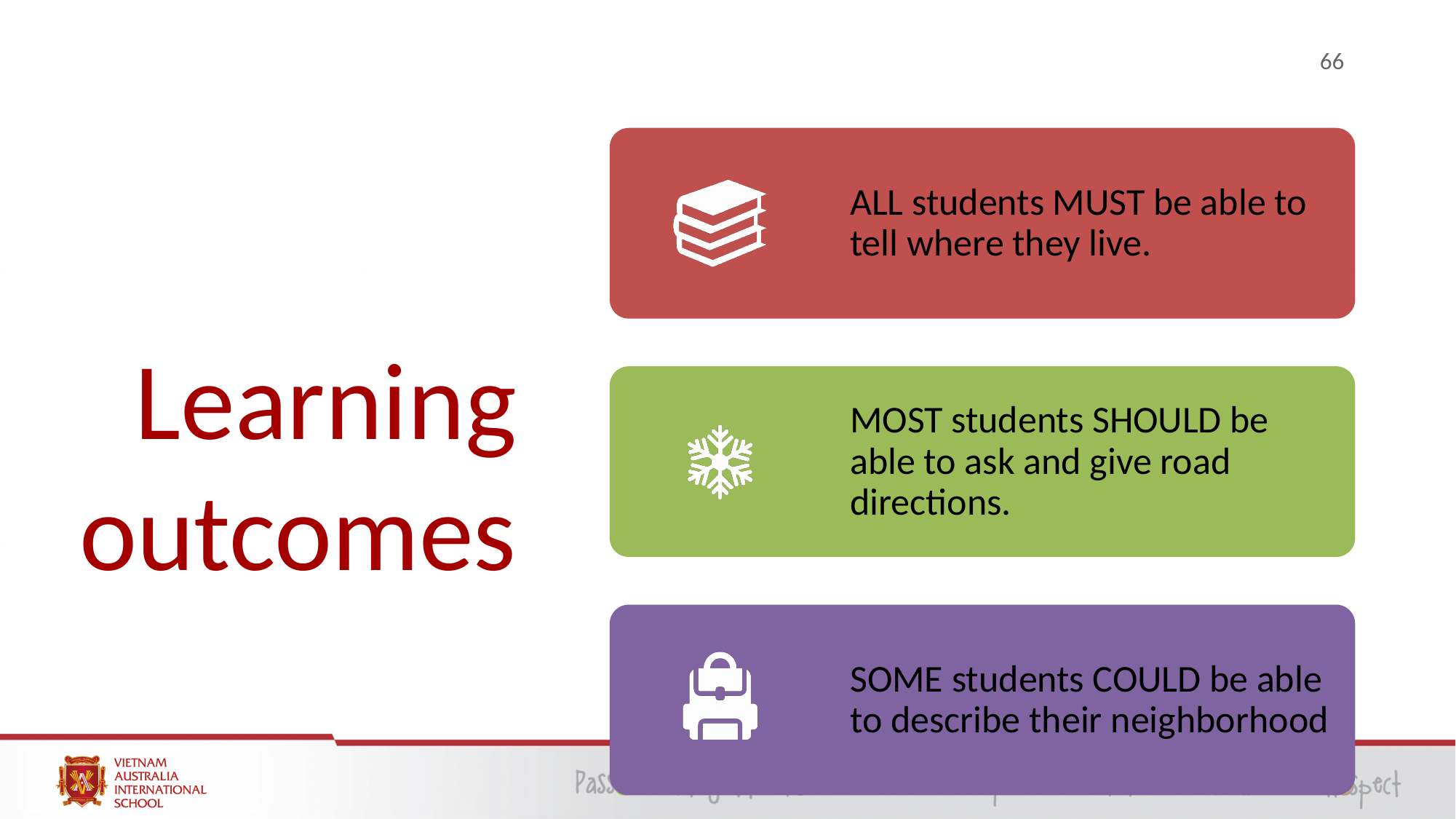

66
# Learning outcomes
ALL students MUST be able to tell where they live.
MOST students SHOULD be able to ask and give road directions.
SOME students COULD be able to describe their neighborhood